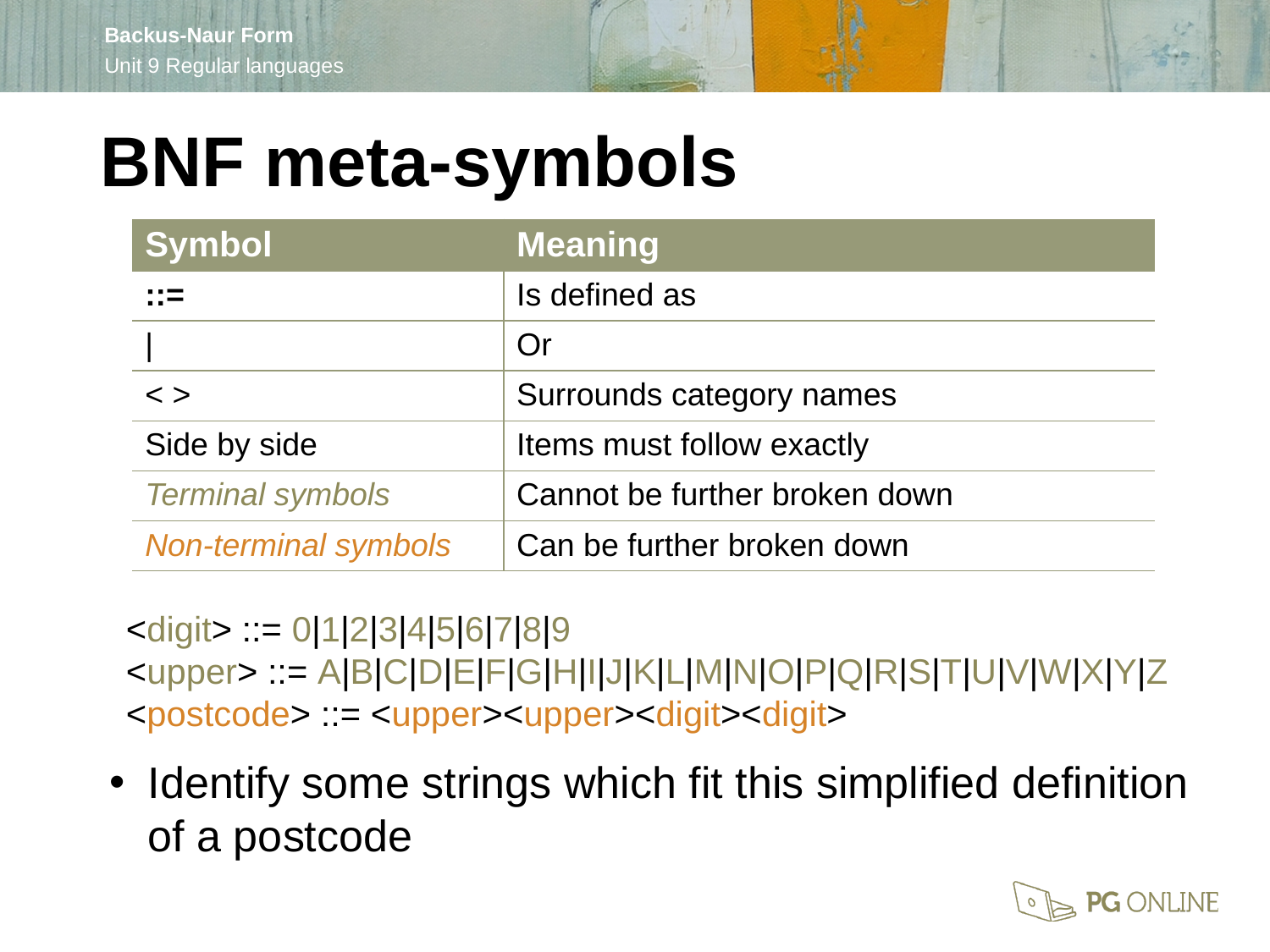

BNF meta-symbols
| Symbol | Meaning |
| --- | --- |
| ::= | Is defined as |
| | | Or |
| < > | Surrounds category names |
| Side by side | Items must follow exactly |
| Terminal symbols | Cannot be further broken down |
| Non-terminal symbols | Can be further broken down |

<digit> ::= 0|1|2|3|4|5|6|7|8|9
<upper> ::= a|b|C|D|E|F|G|H|I|J|K|L|M|N|O|p|q|r|s|t|u|v|W|x|y|z
<postcode> ::= <upper><upper><digit><digit>
Identify some strings which fit this simplified definition of a postcode